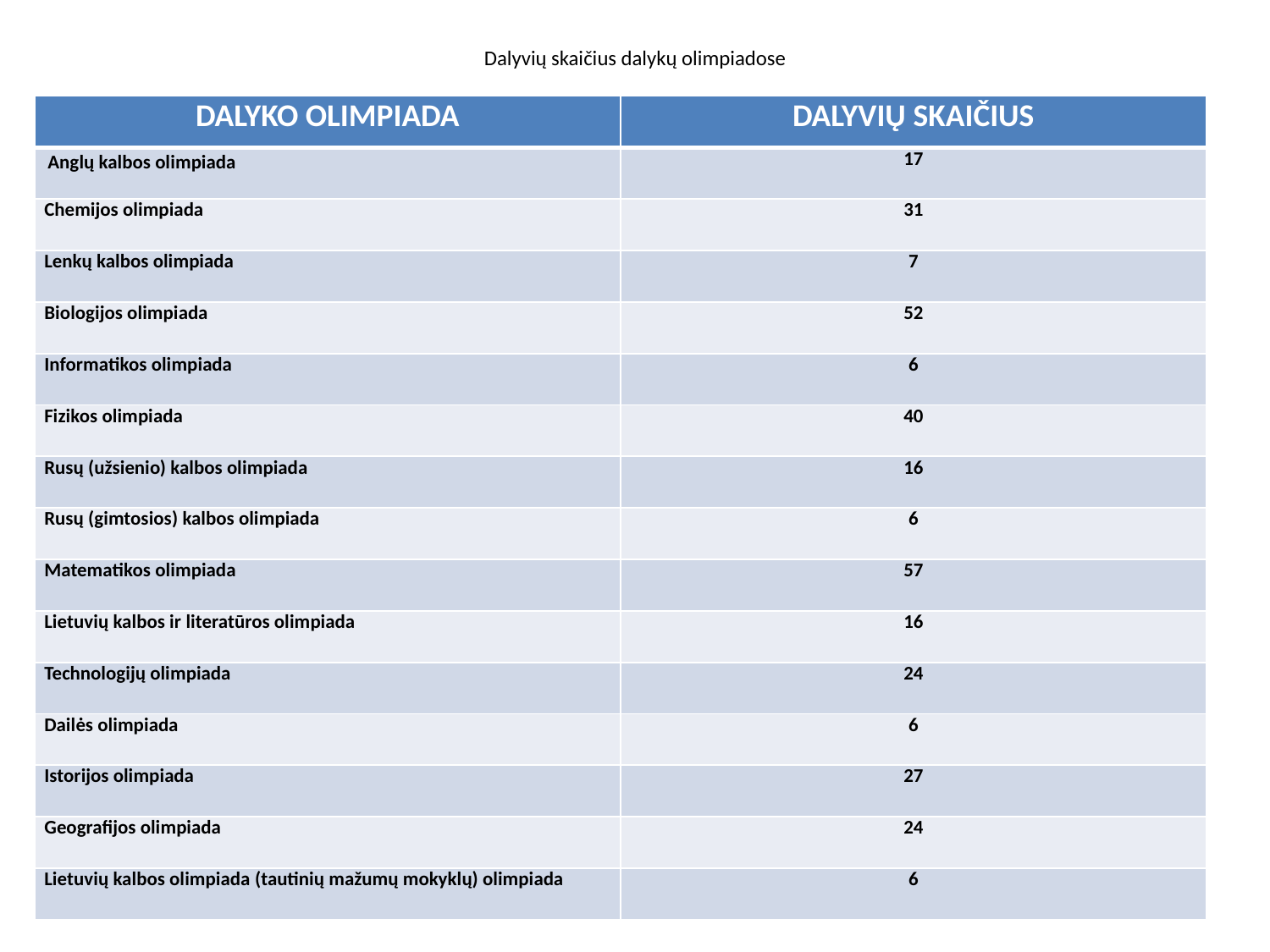

# Dalyvių skaičius dalykų olimpiadose
| DALYKO OLIMPIADA | DALYVIŲ SKAIČIUS |
| --- | --- |
| Anglų kalbos olimpiada | 17 |
| Chemijos olimpiada | 31 |
| Lenkų kalbos olimpiada | 7 |
| Biologijos olimpiada | 52 |
| Informatikos olimpiada | 6 |
| Fizikos olimpiada | 40 |
| Rusų (užsienio) kalbos olimpiada | 16 |
| Rusų (gimtosios) kalbos olimpiada | 6 |
| Matematikos olimpiada | 57 |
| Lietuvių kalbos ir literatūros olimpiada | 16 |
| Technologijų olimpiada | 24 |
| Dailės olimpiada | 6 |
| Istorijos olimpiada | 27 |
| Geografijos olimpiada | 24 |
| Lietuvių kalbos olimpiada (tautinių mažumų mokyklų) olimpiada | 6 |